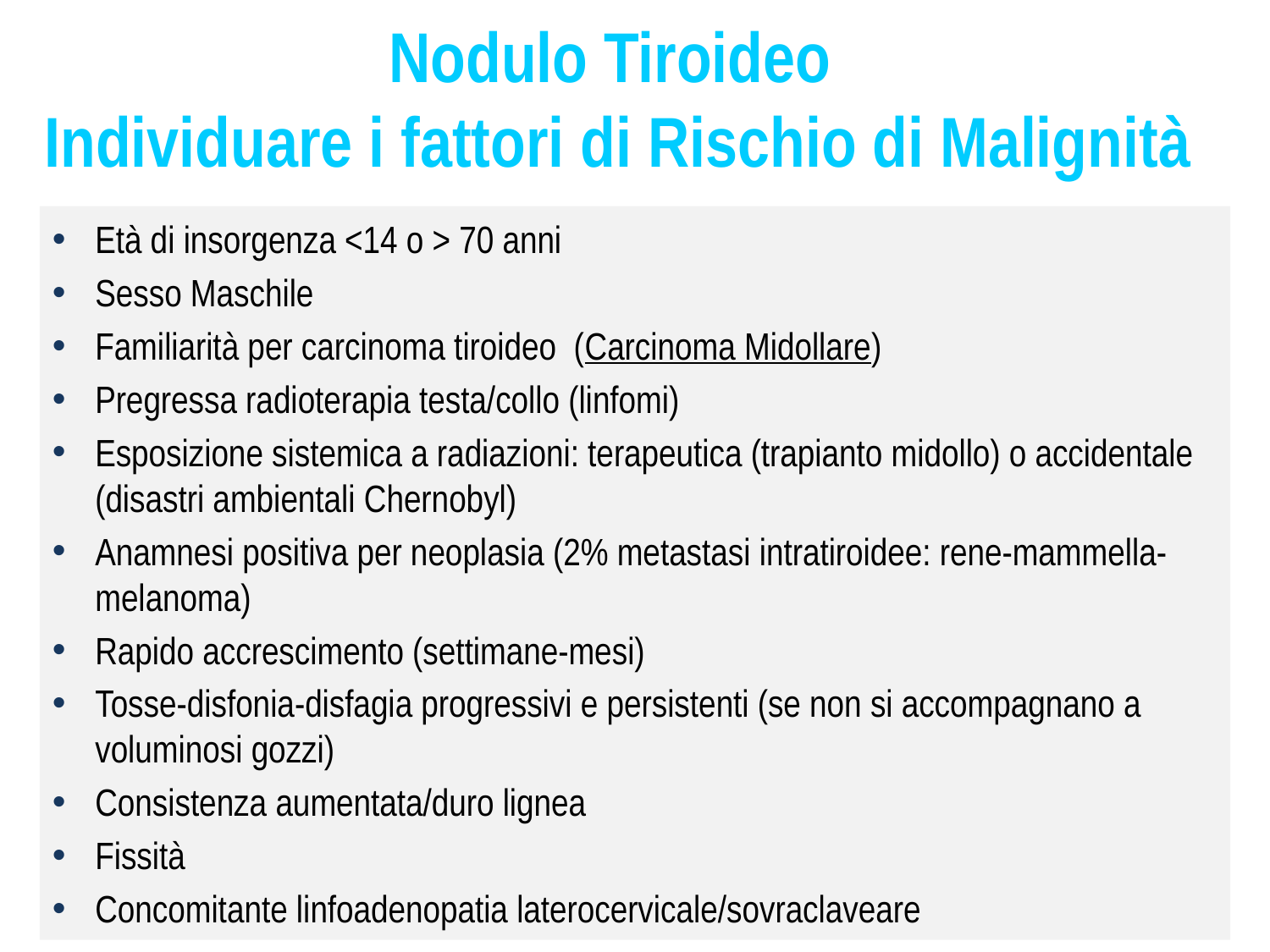

# Nodulo Tiroideo Individuare i fattori di Rischio di Malignità
Età di insorgenza <14 o > 70 anni
Sesso Maschile
Familiarità per carcinoma tiroideo  (Carcinoma Midollare)
Pregressa radioterapia testa/collo (linfomi)
Esposizione sistemica a radiazioni: terapeutica (trapianto midollo) o accidentale (disastri ambientali Chernobyl)
Anamnesi positiva per neoplasia (2% metastasi intratiroidee: rene-mammella- melanoma)
Rapido accrescimento (settimane-mesi)
Tosse-disfonia-disfagia progressivi e persistenti (se non si accompagnano a voluminosi gozzi)
Consistenza aumentata/duro lignea
Fissità
Concomitante linfoadenopatia laterocervicale/sovraclaveare